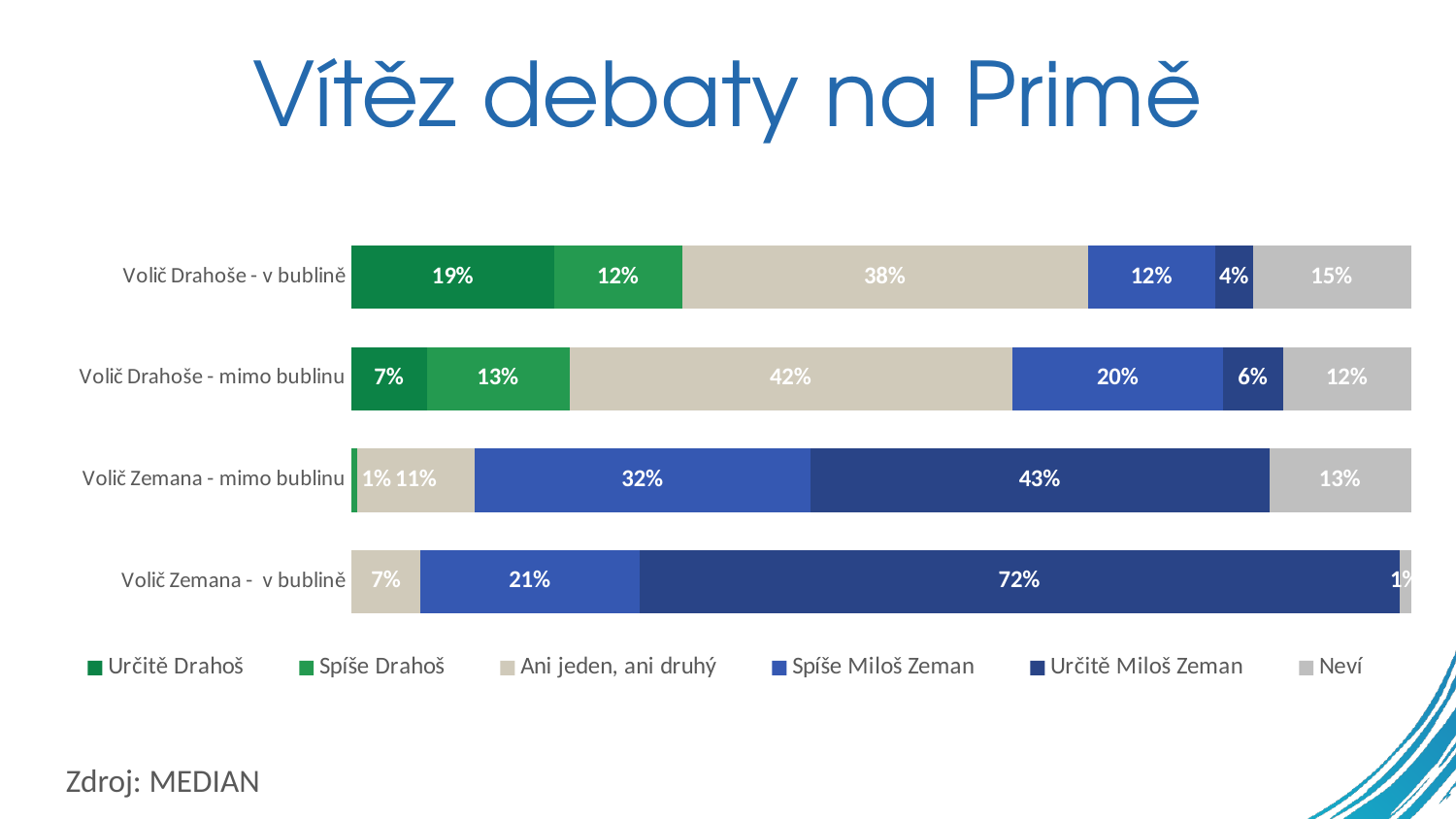

# Vítěz debaty na Primě

### Chart

| Category | Určitě Drahoš | Spíše Drahoš | Ani jeden, ani druhý | Spíše Miloš Zeman | Určitě Miloš Zeman | Neví |
|---|---|---|---|---|---|---|
| Volič Drahoše - v bublině | 0.1914893617021277 | 0.12056737588652482 | 0.3829787234042554 | 0.12056737588652482 | 0.03546099290780142 | 0.14893617021276595 |
| Volič Drahoše - mimo bublinu | 0.07092198581560284 | 0.1347517730496454 | 0.4184397163120568 | 0.19858156028368795 | 0.05673758865248227 | 0.12056737588652482 |
| Volič Zemana - mimo bublinu | None | 0.005555555555555556 | 0.1111111111111111 | 0.31666666666666665 | 0.43333333333333335 | 0.13333333333333333 |
| Volič Zemana -  v bublině | None | None | 0.06521739130434782 | 0.20652173913043476 | 0.717391304347826 | 0.010869565217391304 |
Zdroj: MEDIAN